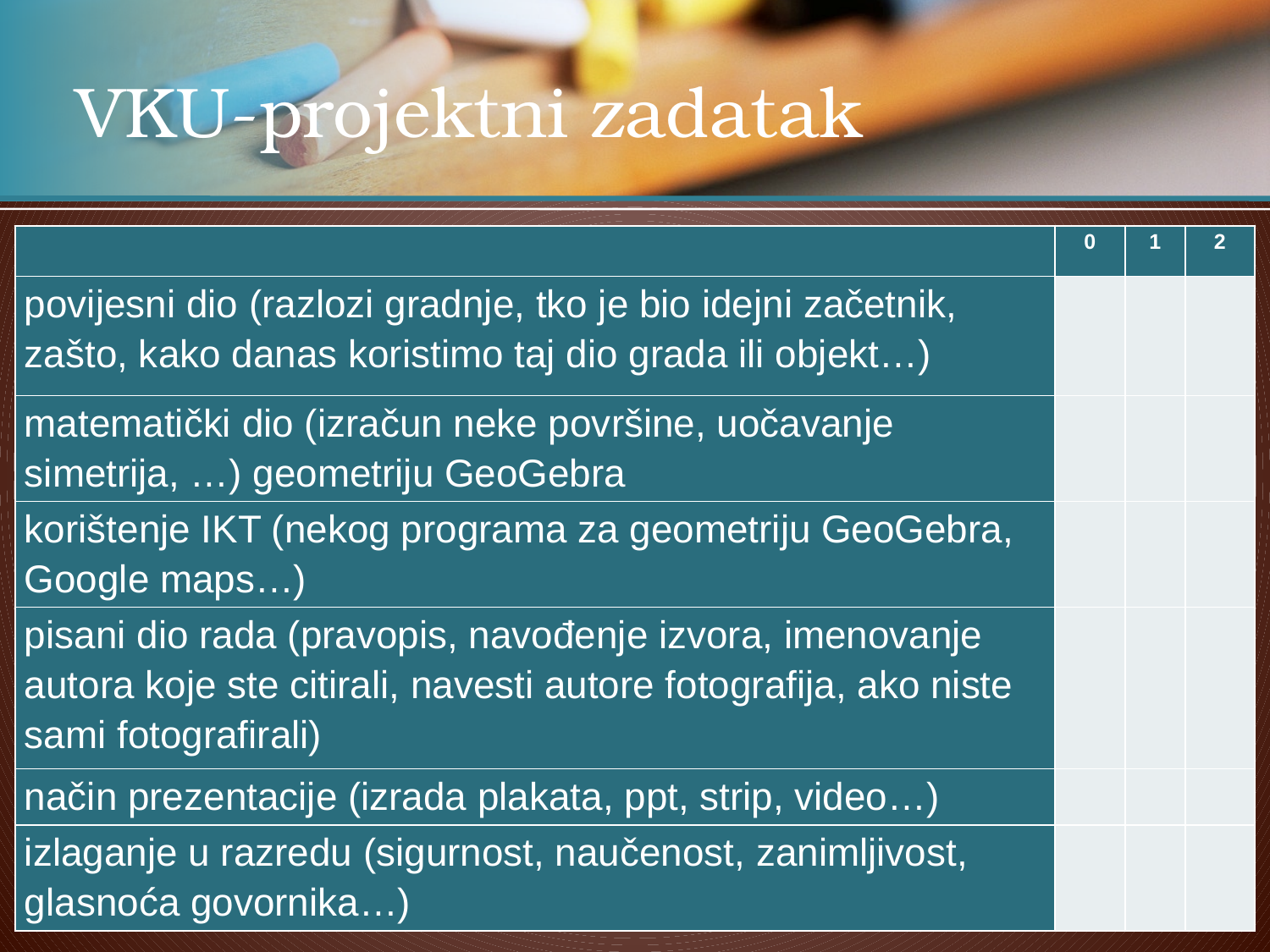

# VKU-projektni zadatak
|  | 0 | 1 | 2 |
| --- | --- | --- | --- |
| povijesni dio (razlozi gradnje, tko je bio idejni začetnik, zašto, kako danas koristimo taj dio grada ili objekt…) |  |  |  |
| matematički dio (izračun neke površine, uočavanje simetrija, …) geometriju GeoGebra |  |  |  |
| korištenje IKT (nekog programa za geometriju GeoGebra, Google maps…) |  |  |  |
| pisani dio rada (pravopis, navođenje izvora, imenovanje autora koje ste citirali, navesti autore fotografija, ako niste sami fotografirali) |  |  |  |
| način prezentacije (izrada plakata, ppt, strip, video…) |  |  |  |
| izlaganje u razredu (sigurnost, naučenost, zanimljivost, glasnoća govornika…) |  |  |  |